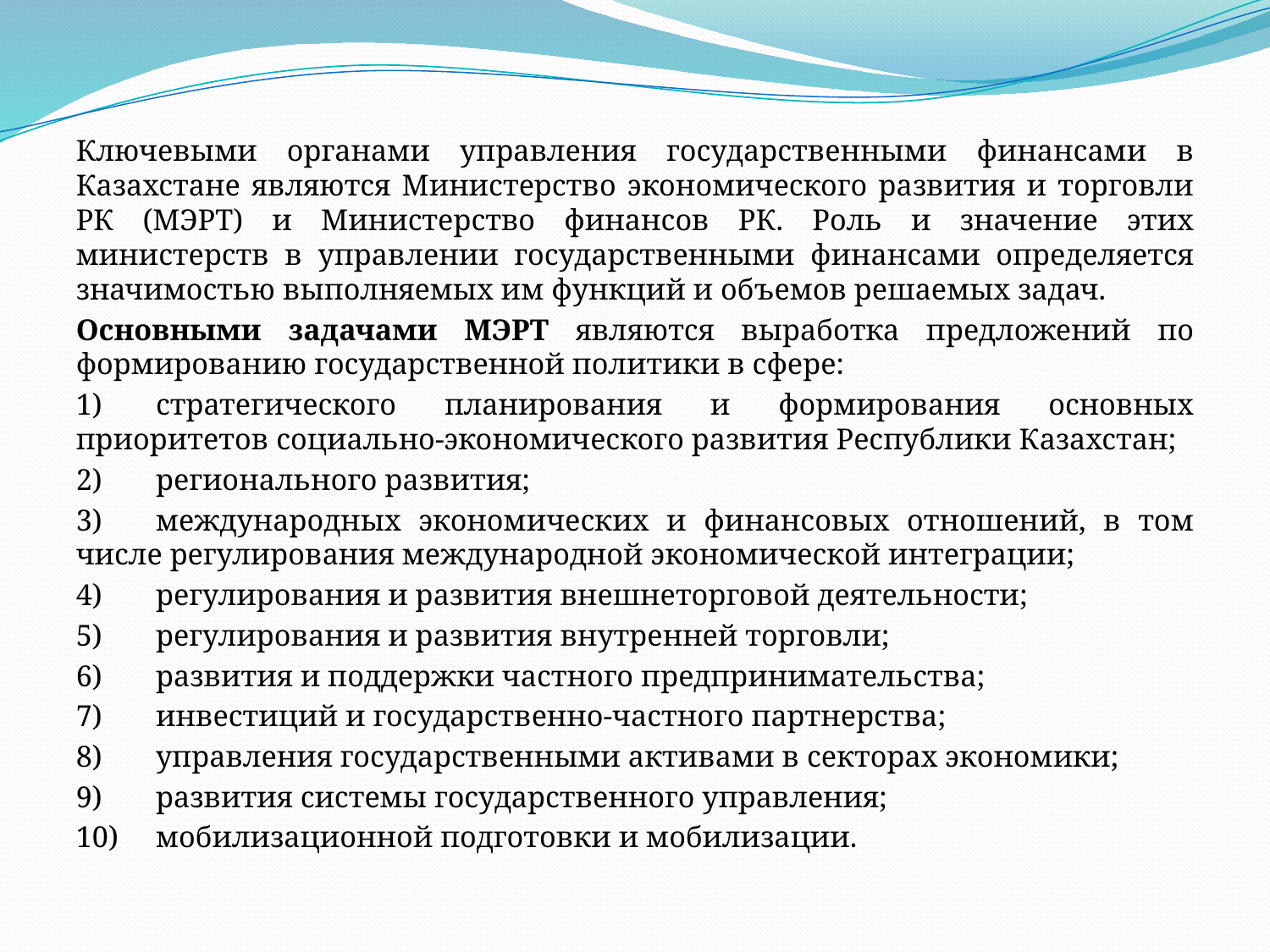

Ключевыми органами управления государственными финансами в Казахстане являются Министерство экономического развития и торговли РК (МЭРТ) и Министерство финансов РК. Роль и значение этих министерств в управлении государственными финансами определяется значимостью выполняемых им функций и объемов решаемых задач.
Основными задачами МЭРТ являются выработка предложений по формированию государственной политики в сфере:
1)	стратегического планирования и формирования основных приоритетов социально-экономического развития Республики Казахстан;
2)	регионального развития;
3)	международных экономических и финансовых отношений, в том числе регулирования международной экономической интеграции;
4)	регулирования и развития внешнеторговой деятельности;
5)	регулирования и развития внутренней торговли;
6)	развития и поддержки частного предпринимательства;
7)	инвестиций и государственно-частного партнерства;
8)	управления государственными активами в секторах экономики;
9)	развития системы государственного управления;
10)	мобилизационной подготовки и мобилизации.